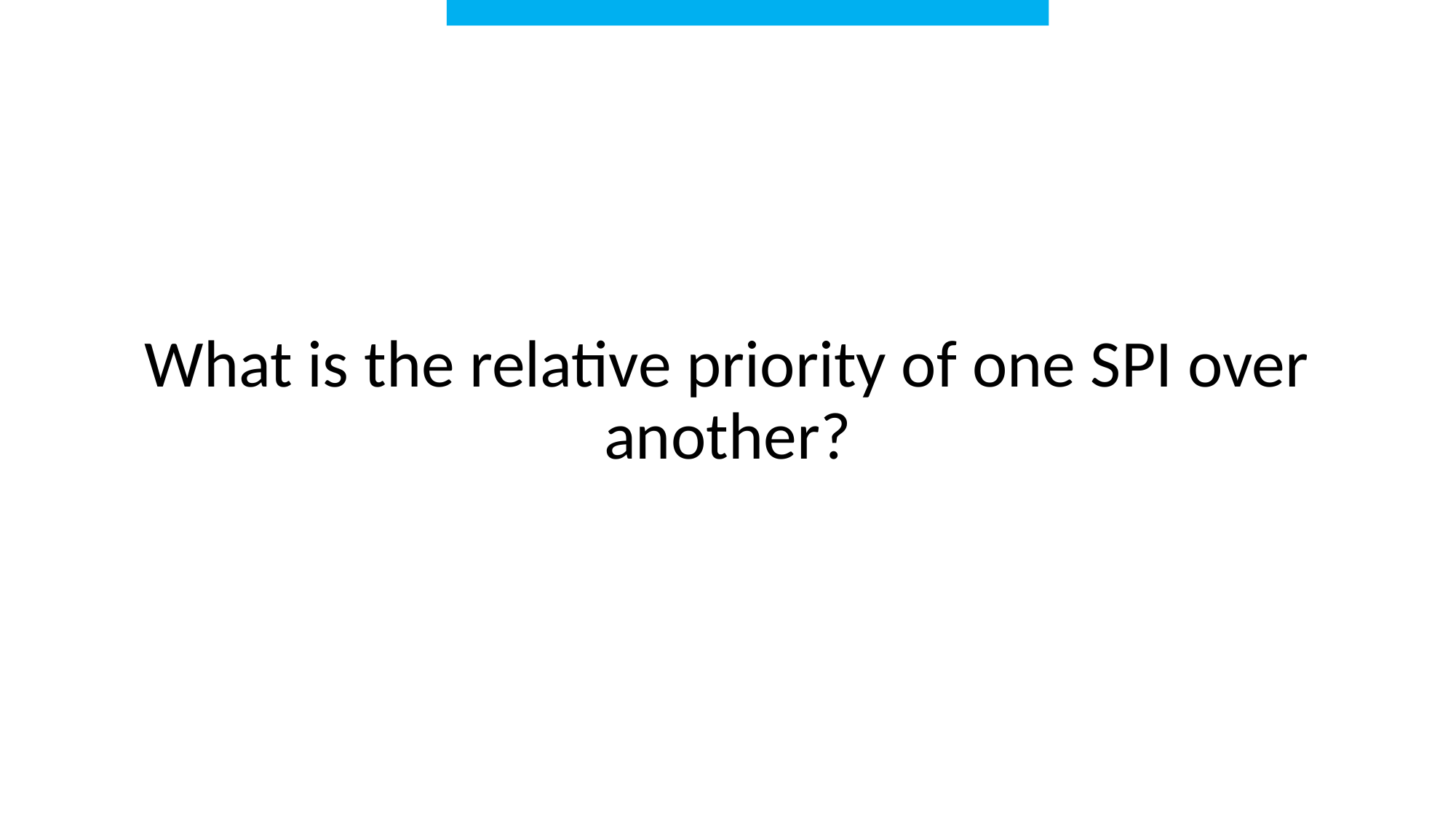

# What is the relative priority of one SPI over another?